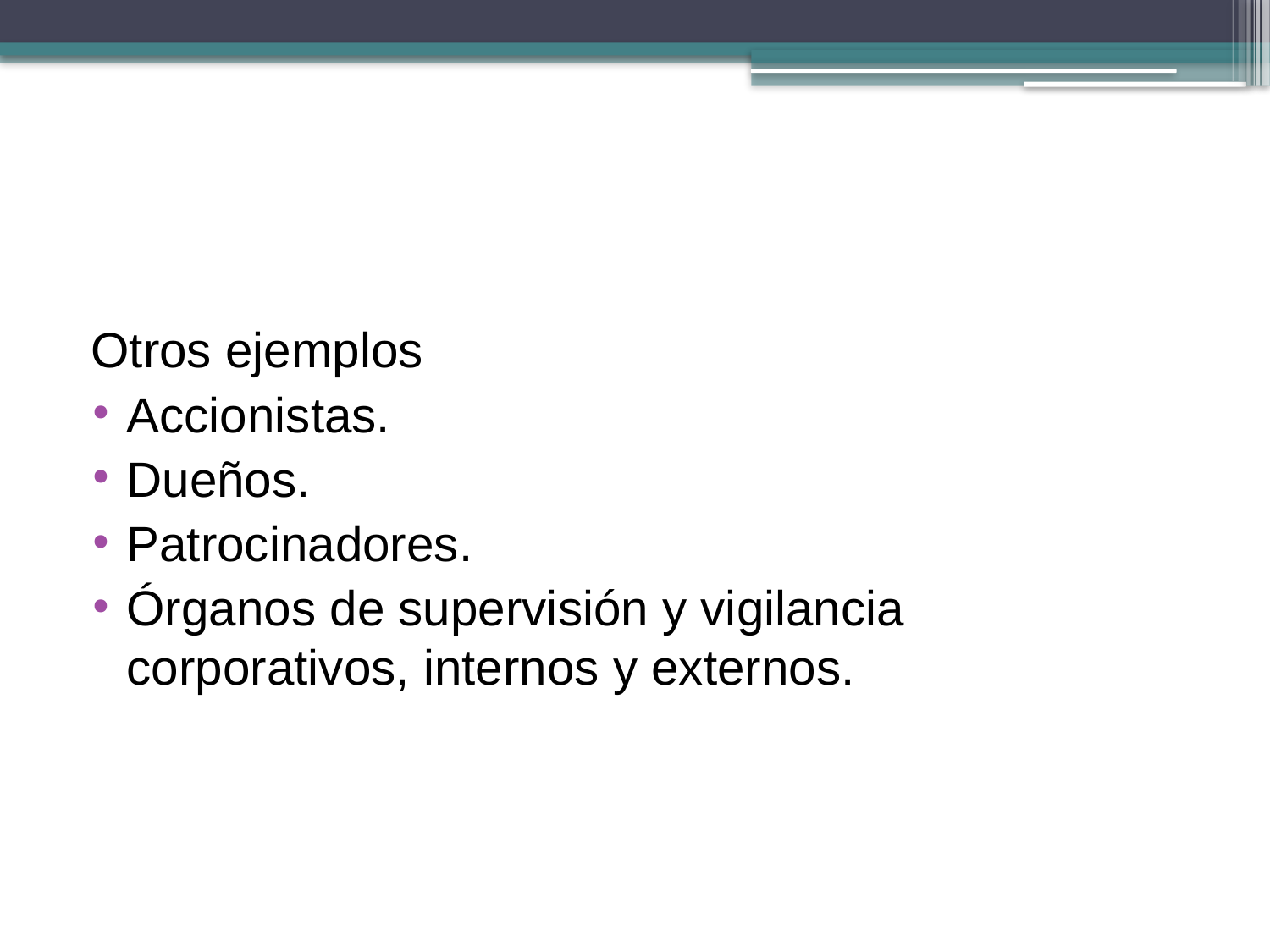

Otros ejemplos
Accionistas.
Dueños.
Patrocinadores.
Órganos de supervisión y vigilancia corporativos, internos y externos.